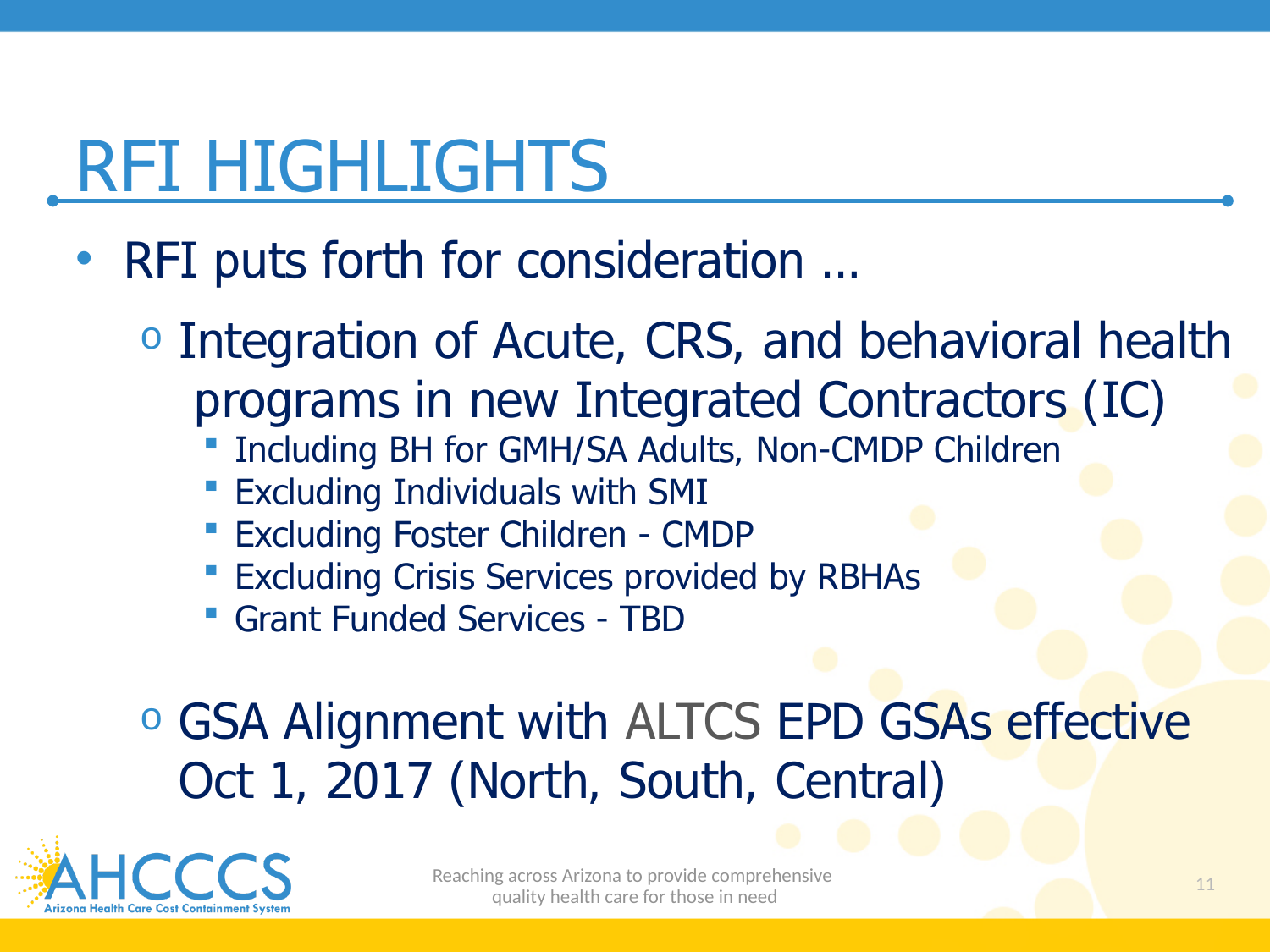

# RFI HIGHLIGHTS
RFI puts forth for consideration …
Integration of Acute, CRS, and behavioral health  programs in new Integrated Contractors (IC)
Including BH for GMH/SA Adults, Non-CMDP Children
Excluding Individuals with SMI
Excluding Foster Children - CMDP
Excluding Crisis Services provided by RBHAs
Grant Funded Services - TBD
GSA Alignment with ALTCS EPD GSAs effective Oct 1, 2017 (North, South, Central)

Reaching across Arizona to provide comprehensive
quality health care for those in need
11